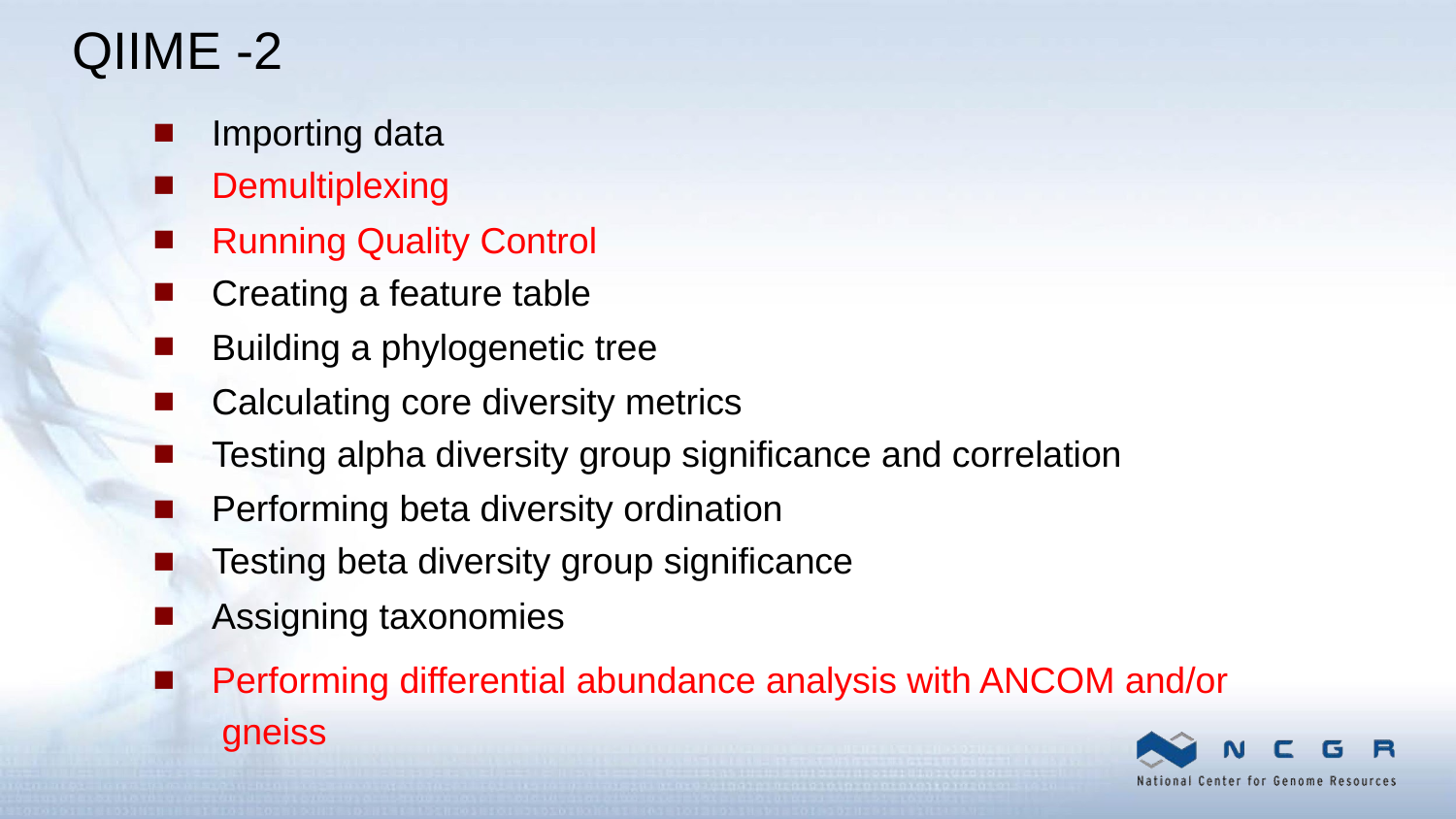

# QIIME -2
Importing data
Demultiplexing
Running Quality Control
Creating a feature table
Building a phylogenetic tree
Calculating core diversity metrics
Testing alpha diversity group significance and correlation
Performing beta diversity ordination
Testing beta diversity group significance
Assigning taxonomies
Performing differential abundance analysis with ANCOM and/or  gneiss